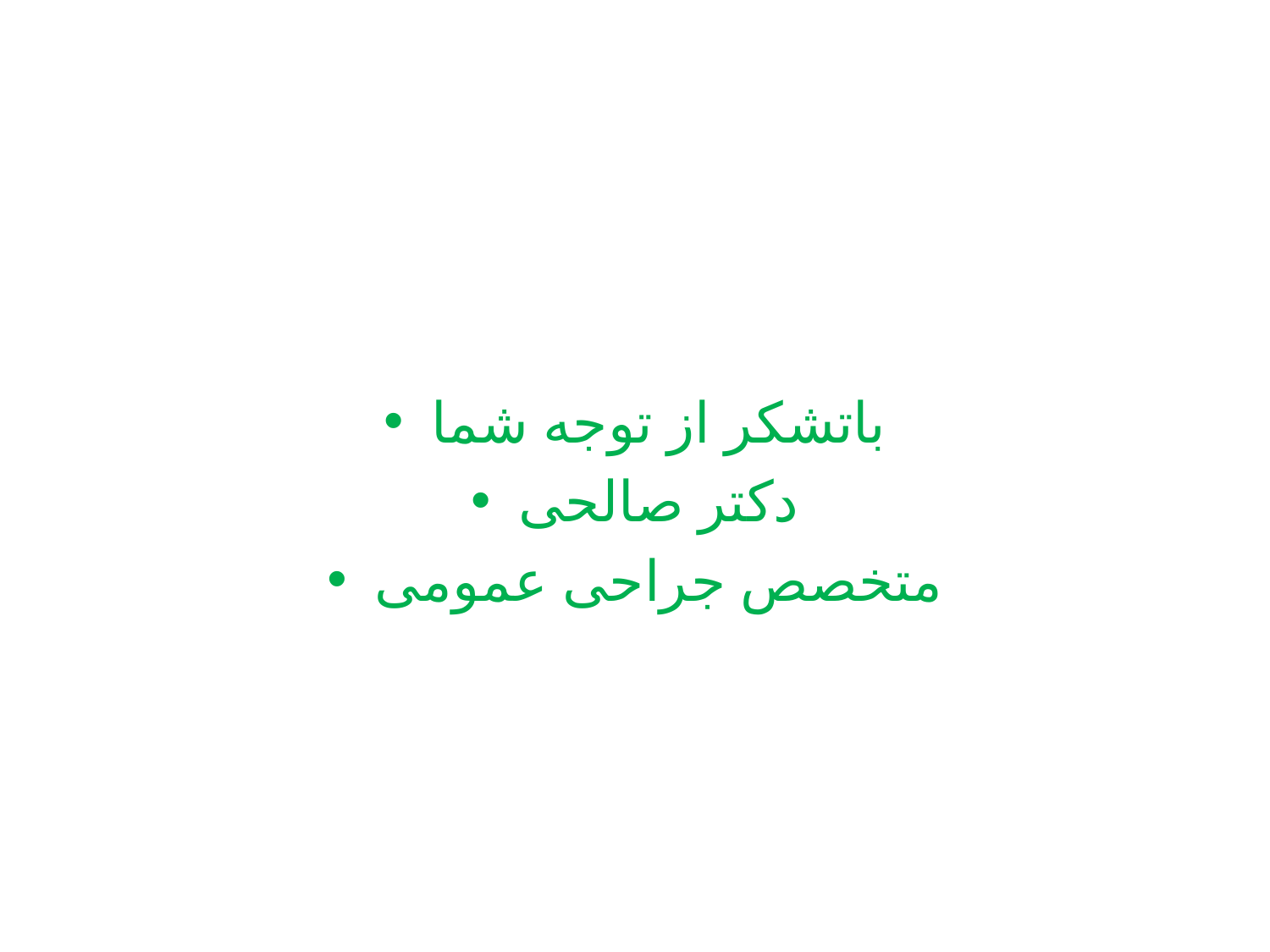

#

باتشکر از توجه شما
دکتر صالحی
متخصص جراحی عمومی